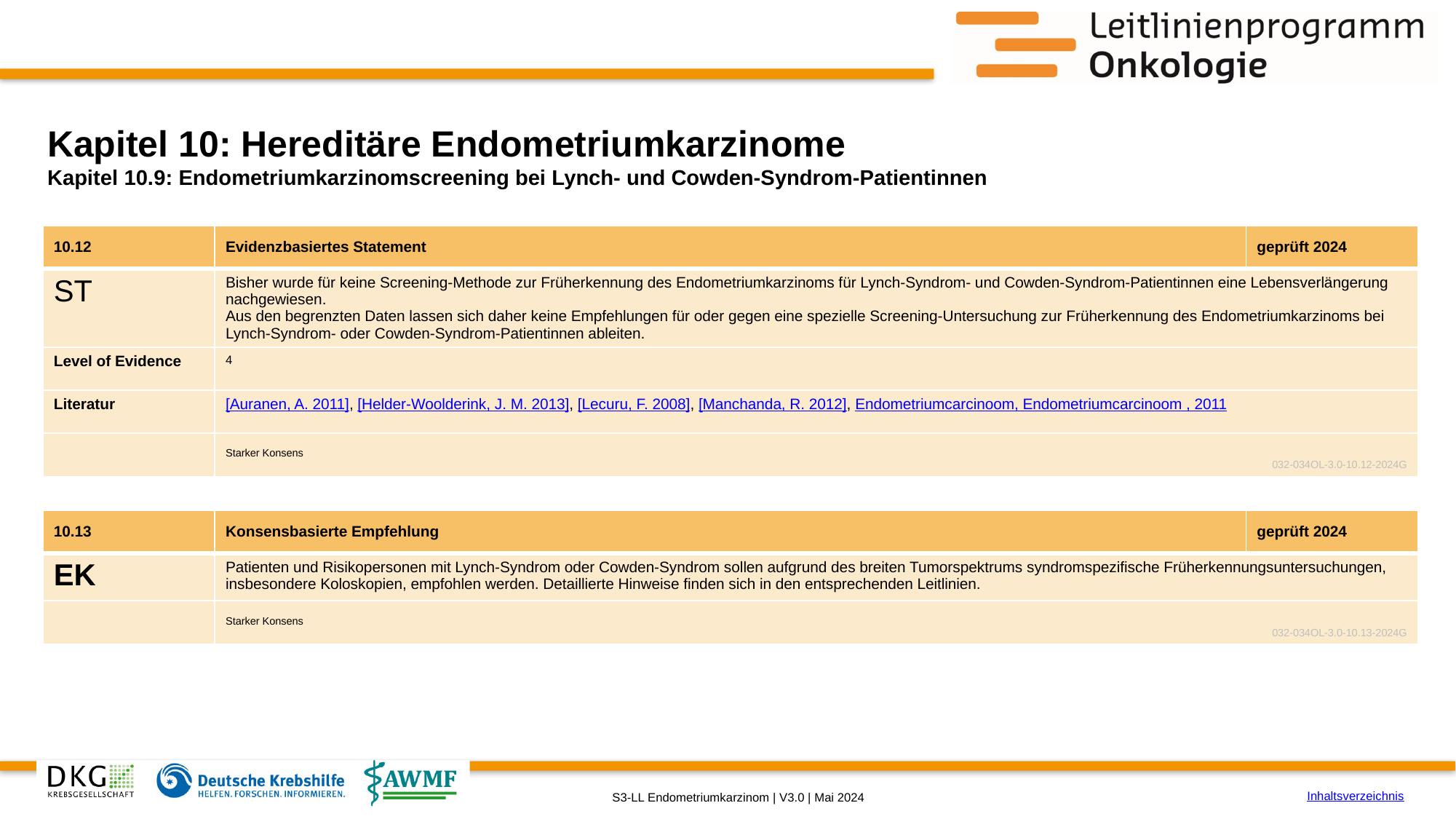

# Kapitel 10: Hereditäre Endometriumkarzinome
Kapitel 10.9: Endometriumkarzinomscreening bei Lynch- und Cowden-Syndrom-Patientinnen
| 10.12 | Evidenzbasiertes Statement | geprüft 2024 |
| --- | --- | --- |
| ST | Bisher wurde für keine Screening-Methode zur Früherkennung des Endometriumkarzinoms für Lynch-Syndrom- und Cowden-Syndrom-Patientinnen eine Lebensverlängerung nachgewiesen. Aus den begrenzten Daten lassen sich daher keine Empfehlungen für oder gegen eine spezielle Screening-Untersuchung zur Früherkennung des Endometriumkarzinoms bei Lynch-Syndrom- oder Cowden-Syndrom-Patientinnen ableiten. |  |
| Level of Evidence | 4 |  |
| Literatur | [Auranen, A. 2011], [Helder-Woolderink, J. M. 2013], [Lecuru, F. 2008], [Manchanda, R. 2012], Endometriumcarcinoom, Endometriumcarcinoom , 2011 |  |
|  | Starker Konsens 032-034OL-3.0-10.12-2024G |  |
| 10.13 | Konsensbasierte Empfehlung | geprüft 2024 |
| --- | --- | --- |
| EK | Patienten und Risikopersonen mit Lynch-Syndrom oder Cowden-Syndrom sollen aufgrund des breiten Tumorspektrums syndromspezifische Früherkennungsuntersuchungen, insbesondere Koloskopien, empfohlen werden. Detaillierte Hinweise finden sich in den entsprechenden Leitlinien. |  |
|  | Starker Konsens 032-034OL-3.0-10.13-2024G |  |
Inhaltsverzeichnis
S3-LL Endometriumkarzinom | V3.0 | Mai 2024